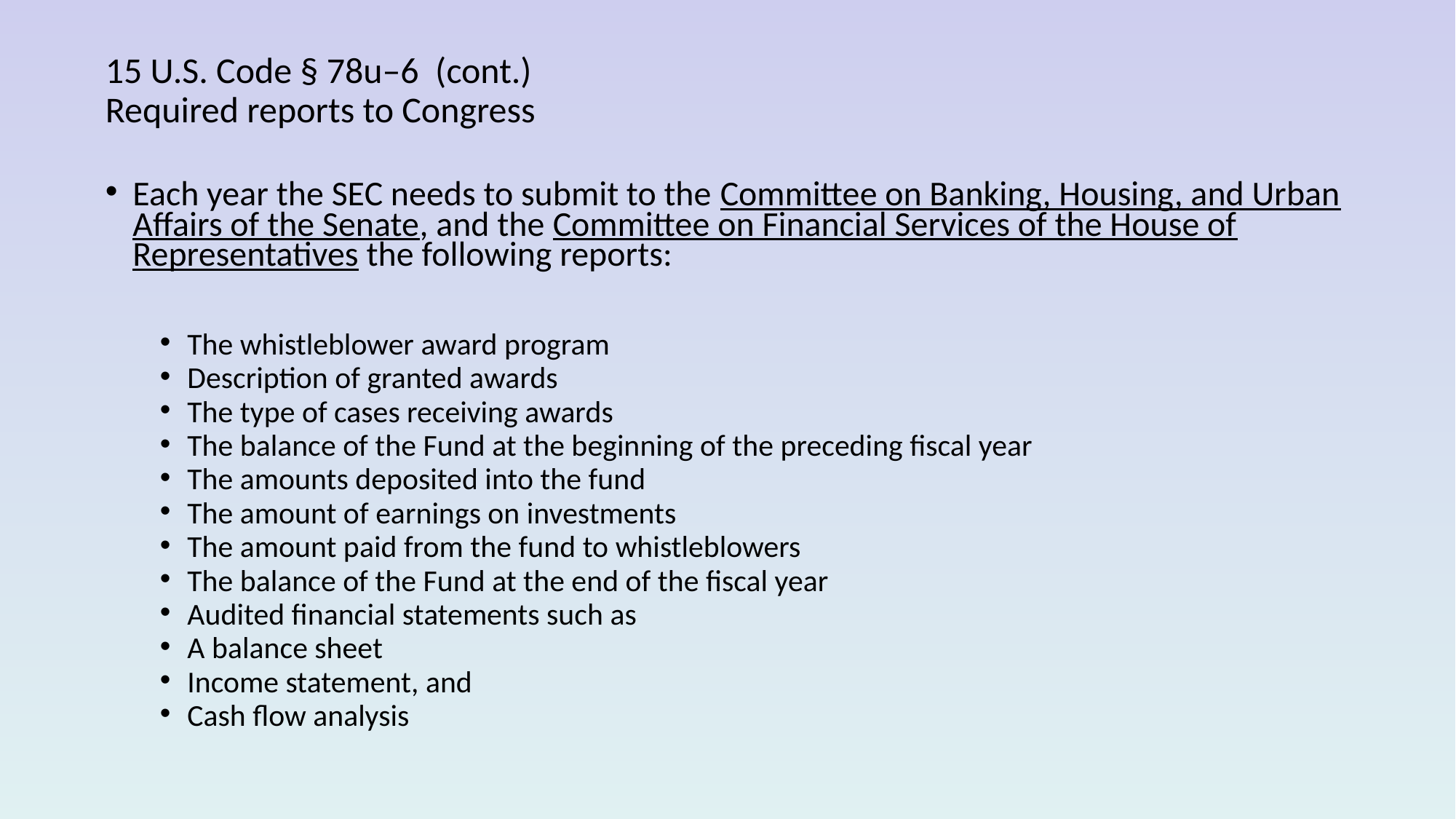

# 15 U.S. Code § 78u–6  (cont.) Required reports to Congress
Each year the SEC needs to submit to the Committee on Banking, Housing, and Urban Affairs of the Senate, and the Committee on Financial Services of the House of Representatives the following reports:

The whistleblower award program
Description of granted awards
The type of cases receiving awards
The balance of the Fund at the beginning of the preceding fiscal year
The amounts deposited into the fund
The amount of earnings on investments
The amount paid from the fund to whistleblowers
The balance of the Fund at the end of the fiscal year
Audited financial statements such as
A balance sheet
Income statement, and
Cash flow analysis